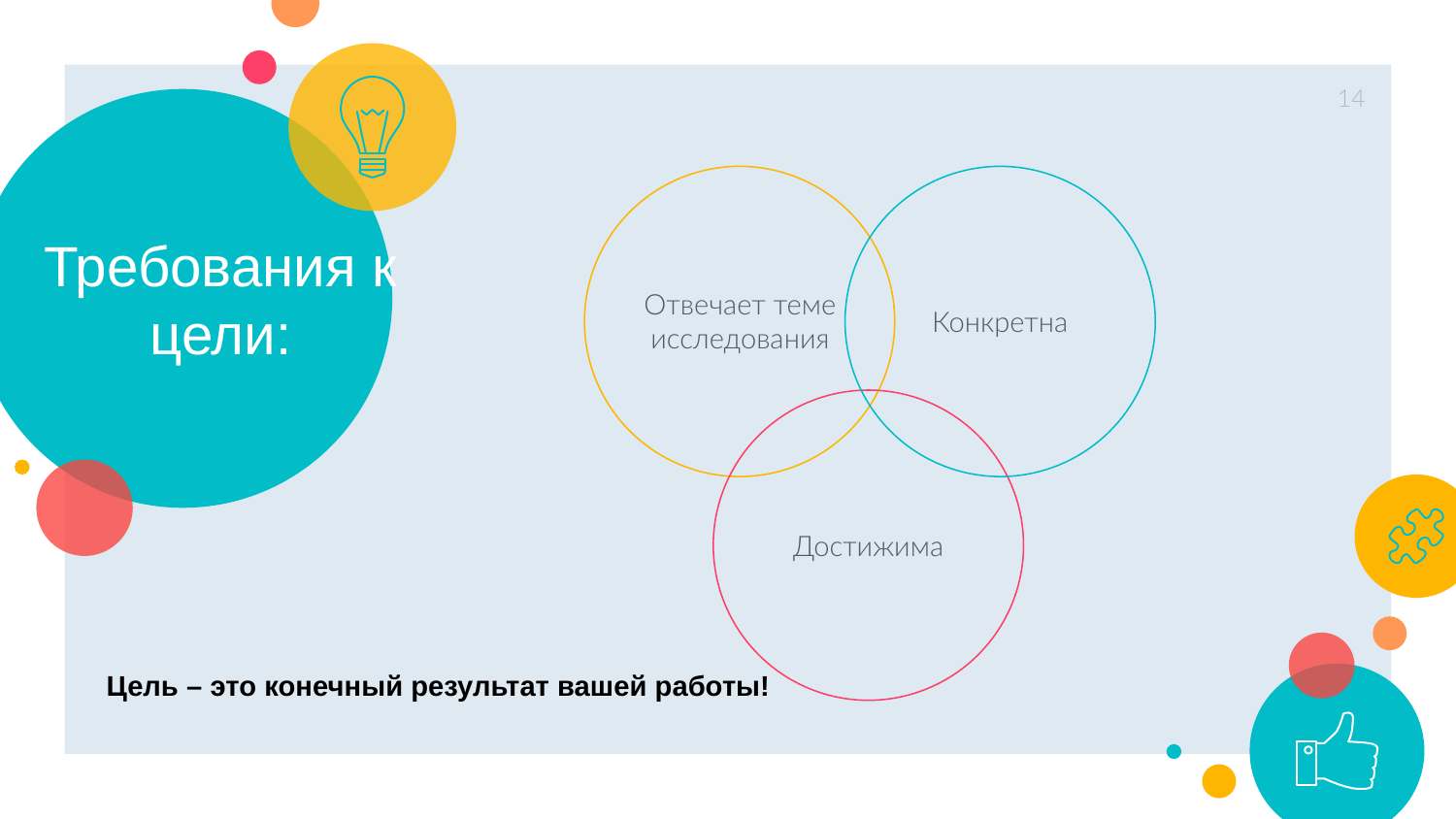

14
# Требования к цели:

Конкретна
Отвечает теме исследования
Достижима

Цель – это конечный результат вашей работы!